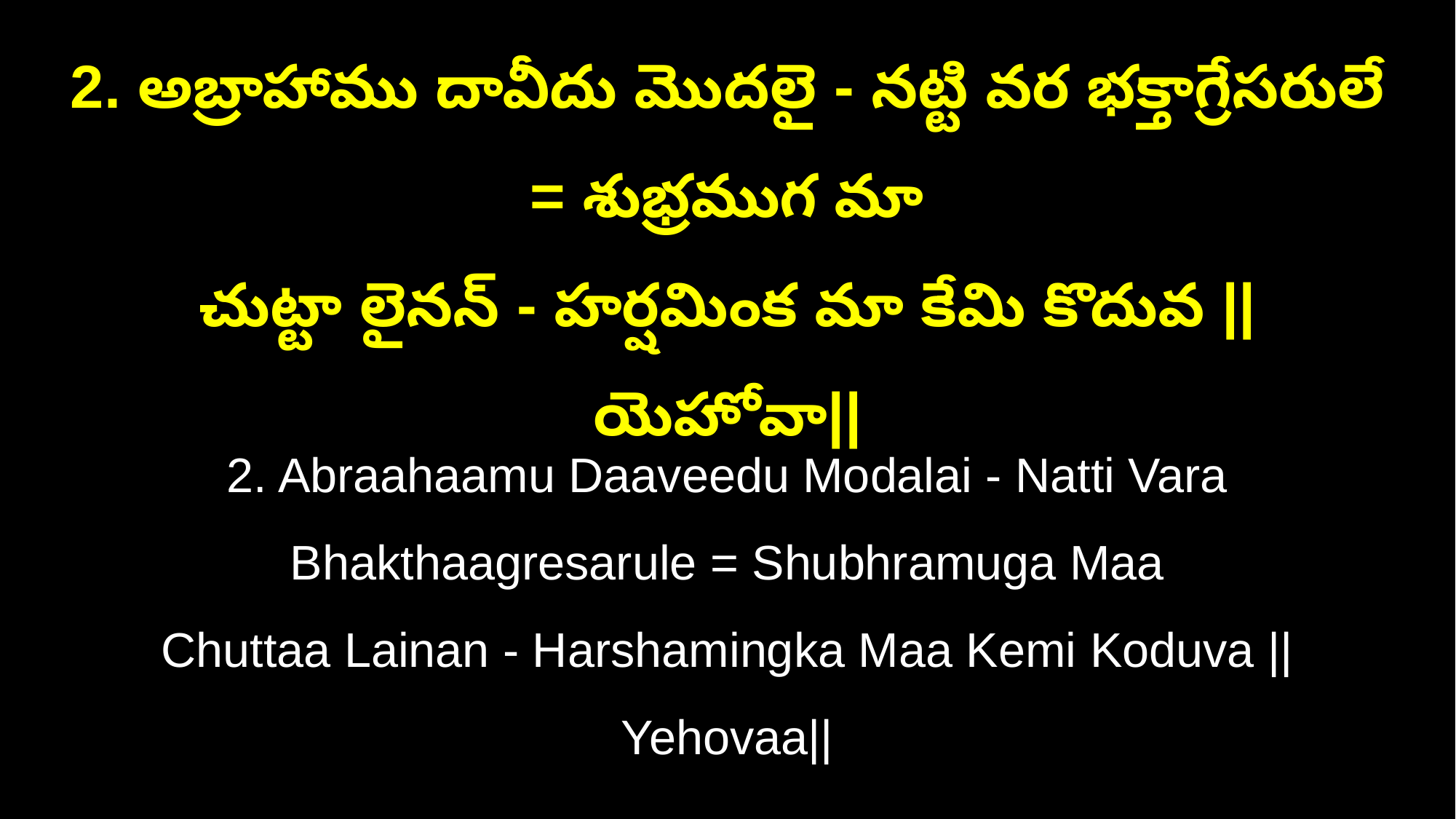

2. అబ్రాహాము దావీదు మొదలై - నట్టి వర భక్తాగ్రేసరులే = శుభ్రముగ మా
చుట్టా లైనన్‌ - హర్షమింక మా కేమి కొదువ ||యెహోవా||
2. Abraahaamu Daaveedu Modalai - Natti Vara Bhakthaagresarule = Shubhramuga Maa
Chuttaa Lainan - Harshamingka Maa Kemi Koduva ||Yehovaa||